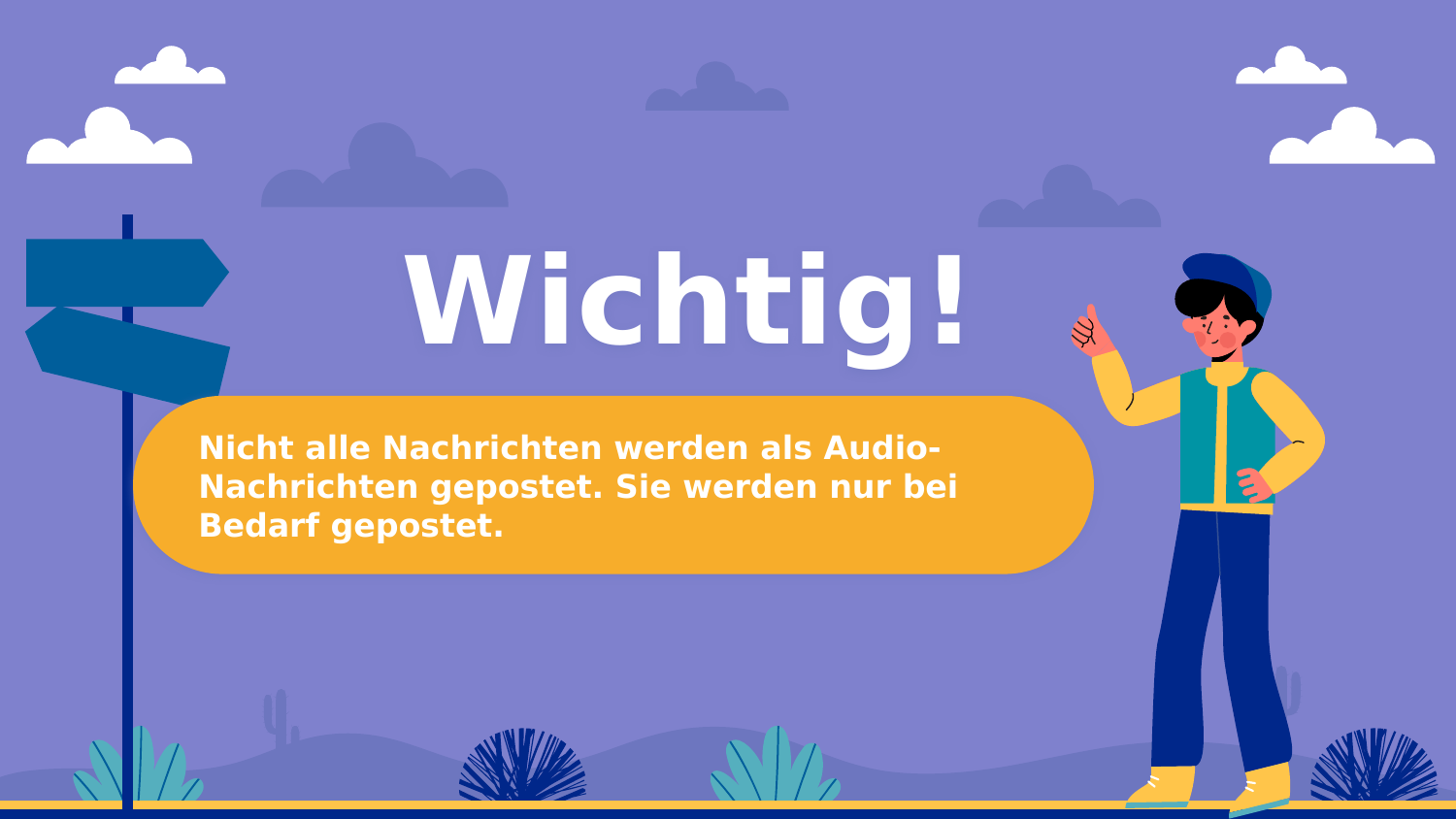

# Wichtig!

Nicht alle Nachrichten werden als Audio-Nachrichten gepostet. Sie werden nur bei Bedarf gepostet.